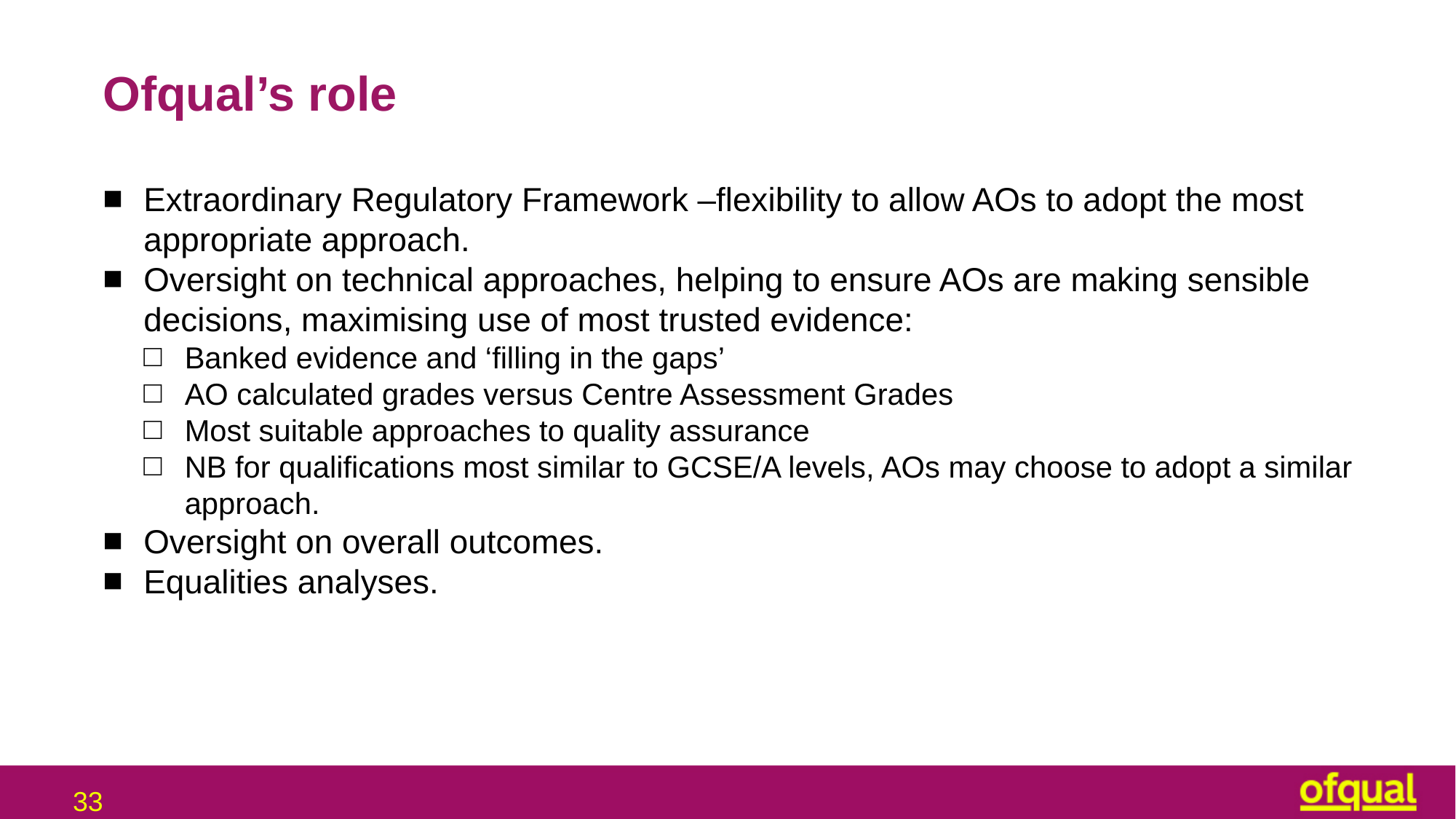

# Ofqual’s role
Extraordinary Regulatory Framework –flexibility to allow AOs to adopt the most appropriate approach.
Oversight on technical approaches, helping to ensure AOs are making sensible decisions, maximising use of most trusted evidence:
Banked evidence and ‘filling in the gaps’
AO calculated grades versus Centre Assessment Grades
Most suitable approaches to quality assurance
NB for qualifications most similar to GCSE/A levels, AOs may choose to adopt a similar approach.
Oversight on overall outcomes.
Equalities analyses.

33